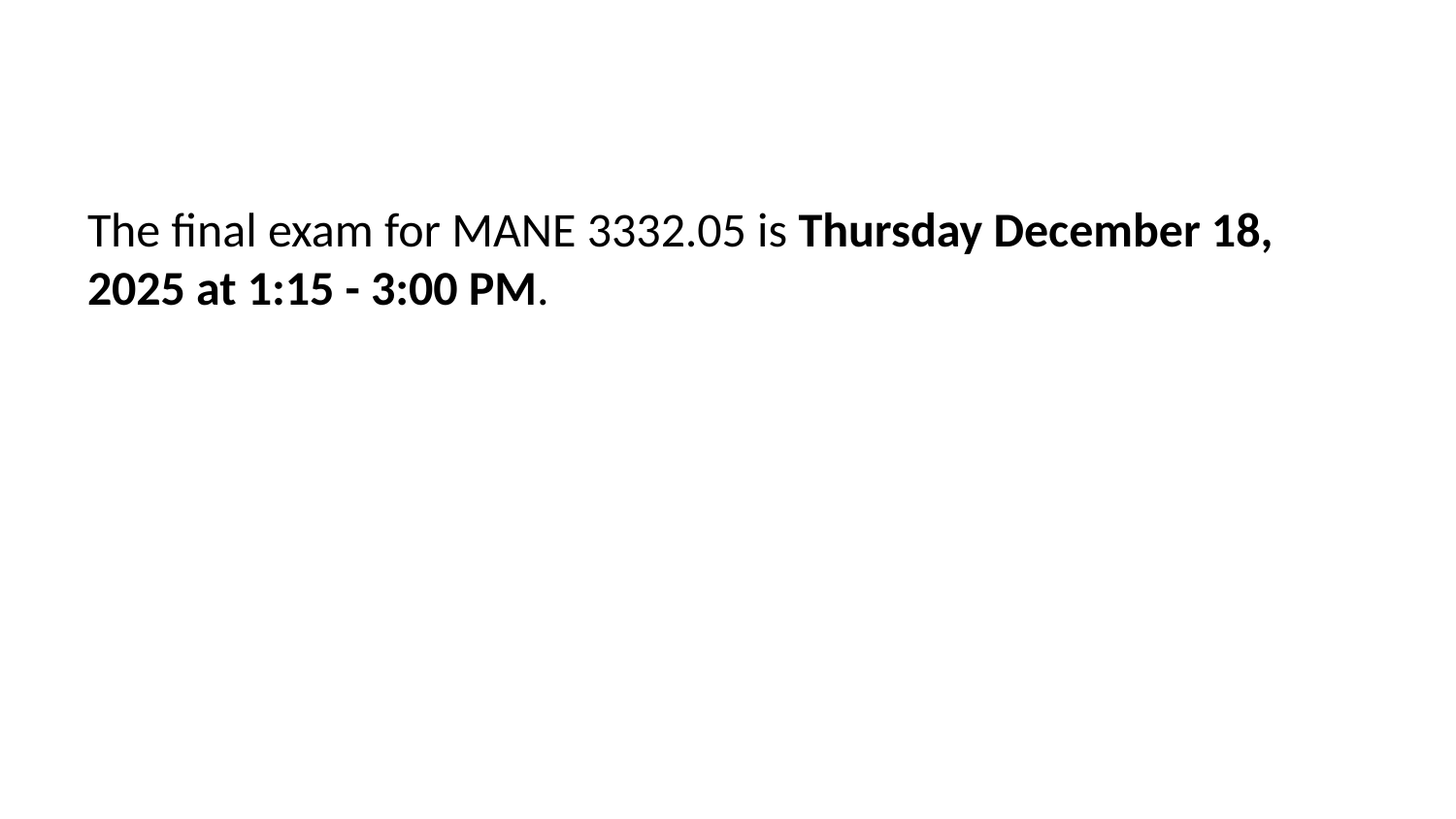

The final exam for MANE 3332.05 is Thursday December 18, 2025 at 1:15 - 3:00 PM.